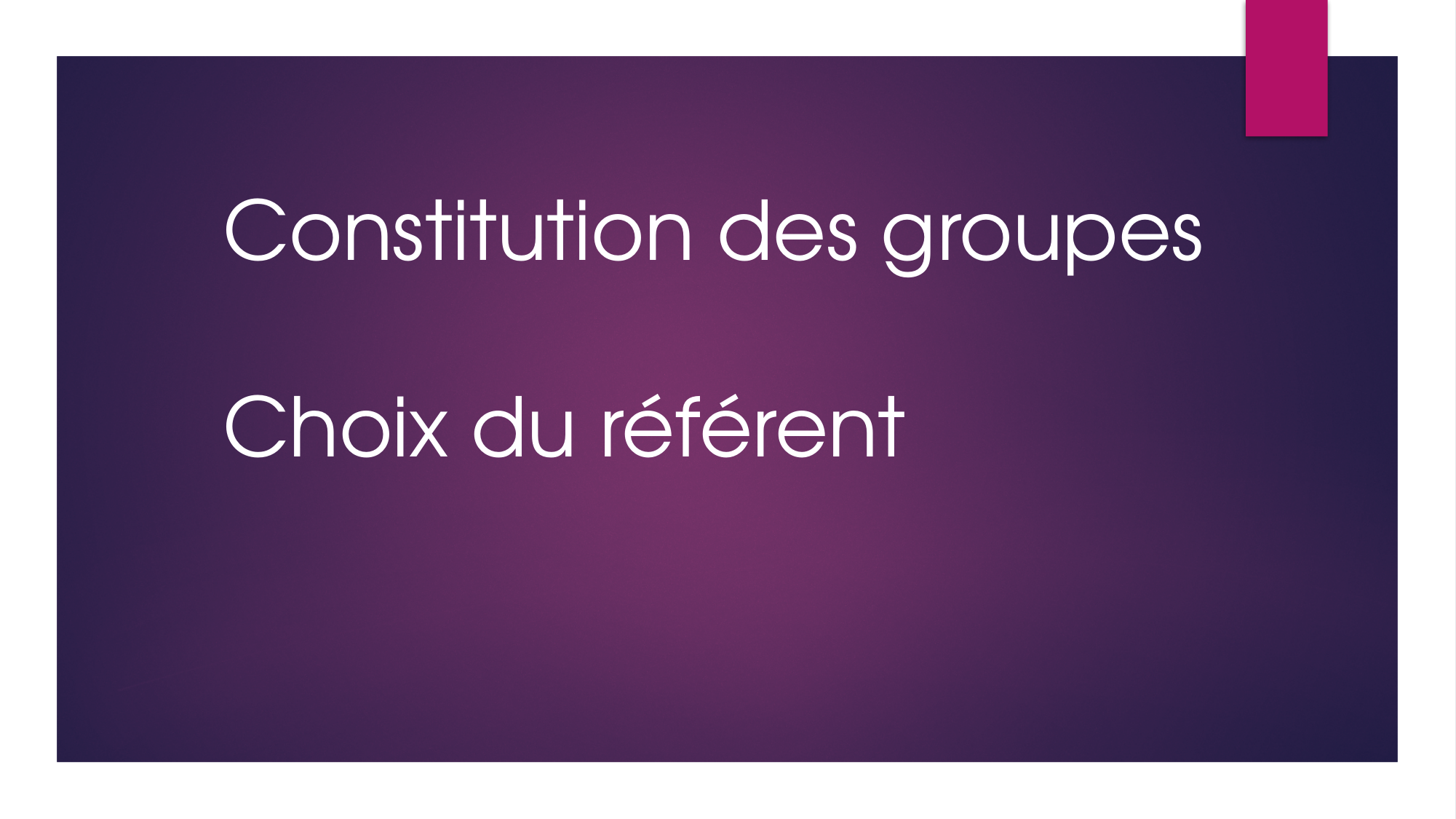

# Constitution des groupes Choix du référent